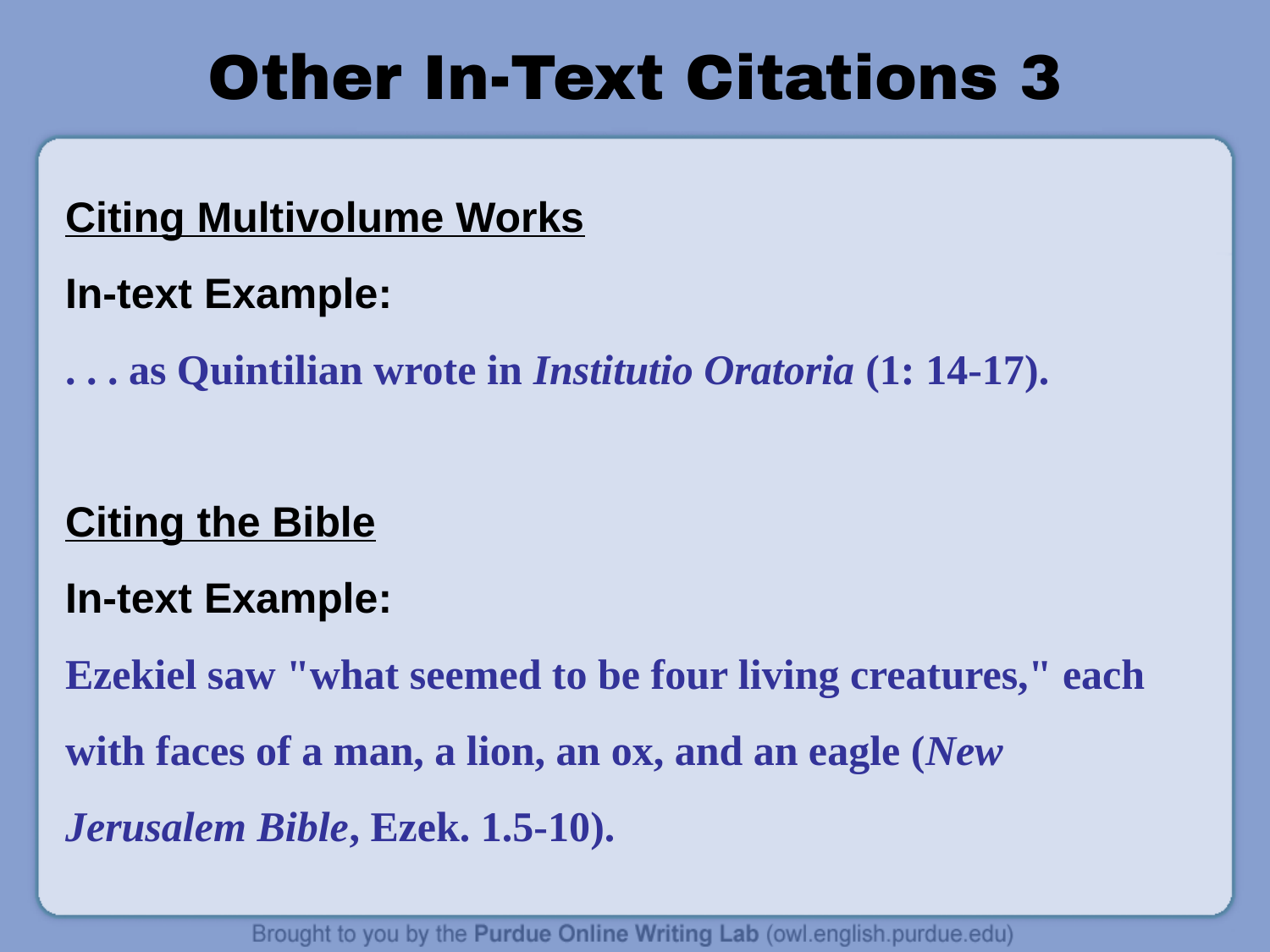

Other In-Text Citations 3
Citing Multivolume Works
In-text Example:
. . . as Quintilian wrote in Institutio Oratoria (1: 14-17).

Citing the Bible
In-text Example:
Ezekiel saw "what seemed to be four living creatures," each with faces of a man, a lion, an ox, and an eagle (New Jerusalem Bible, Ezek. 1.5-10).